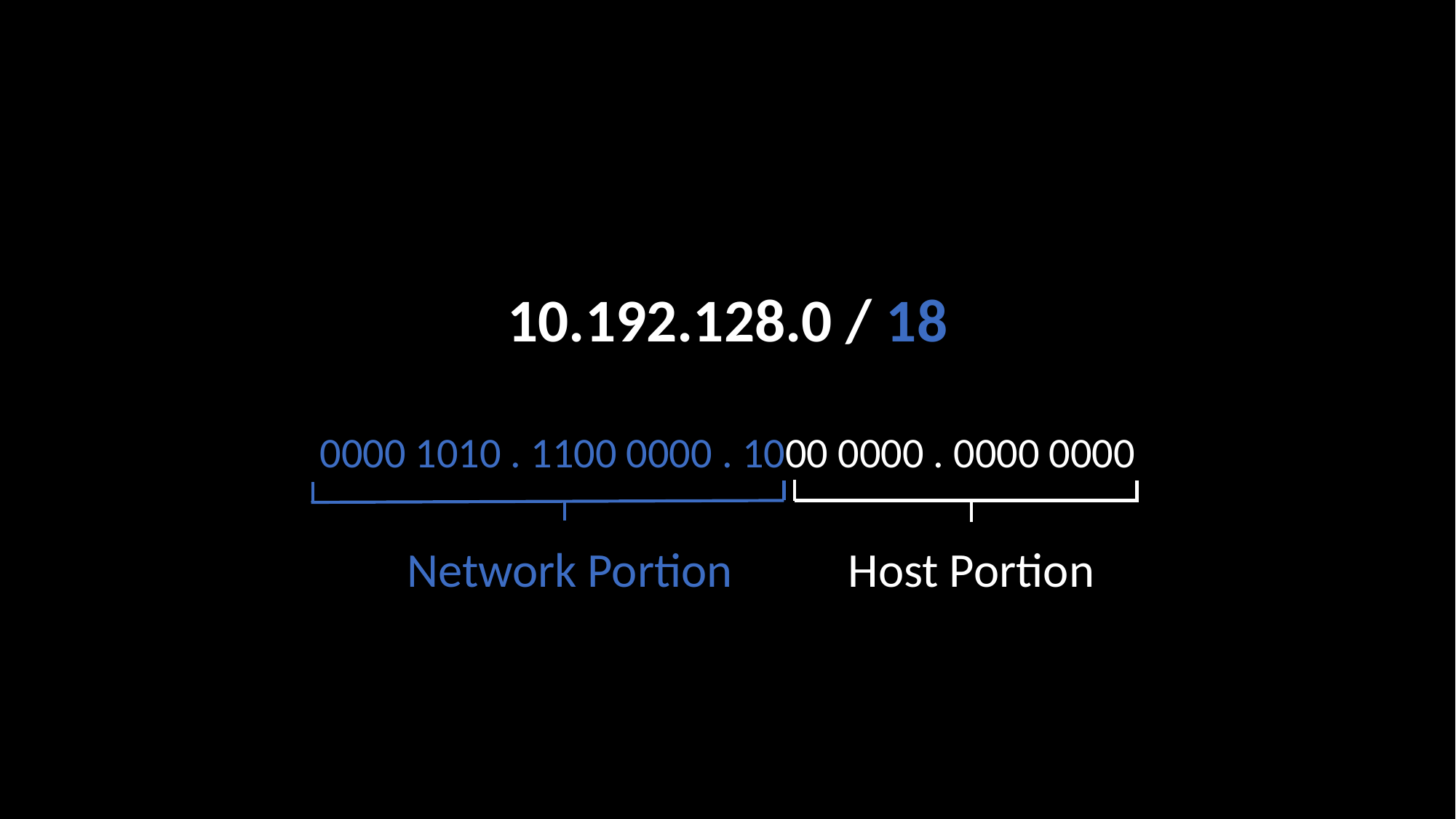

10.192.128.0 / 18

0000 1010 . 1100 0000 . 1000 0000 . 0000 0000
Network Portion
Host Portion